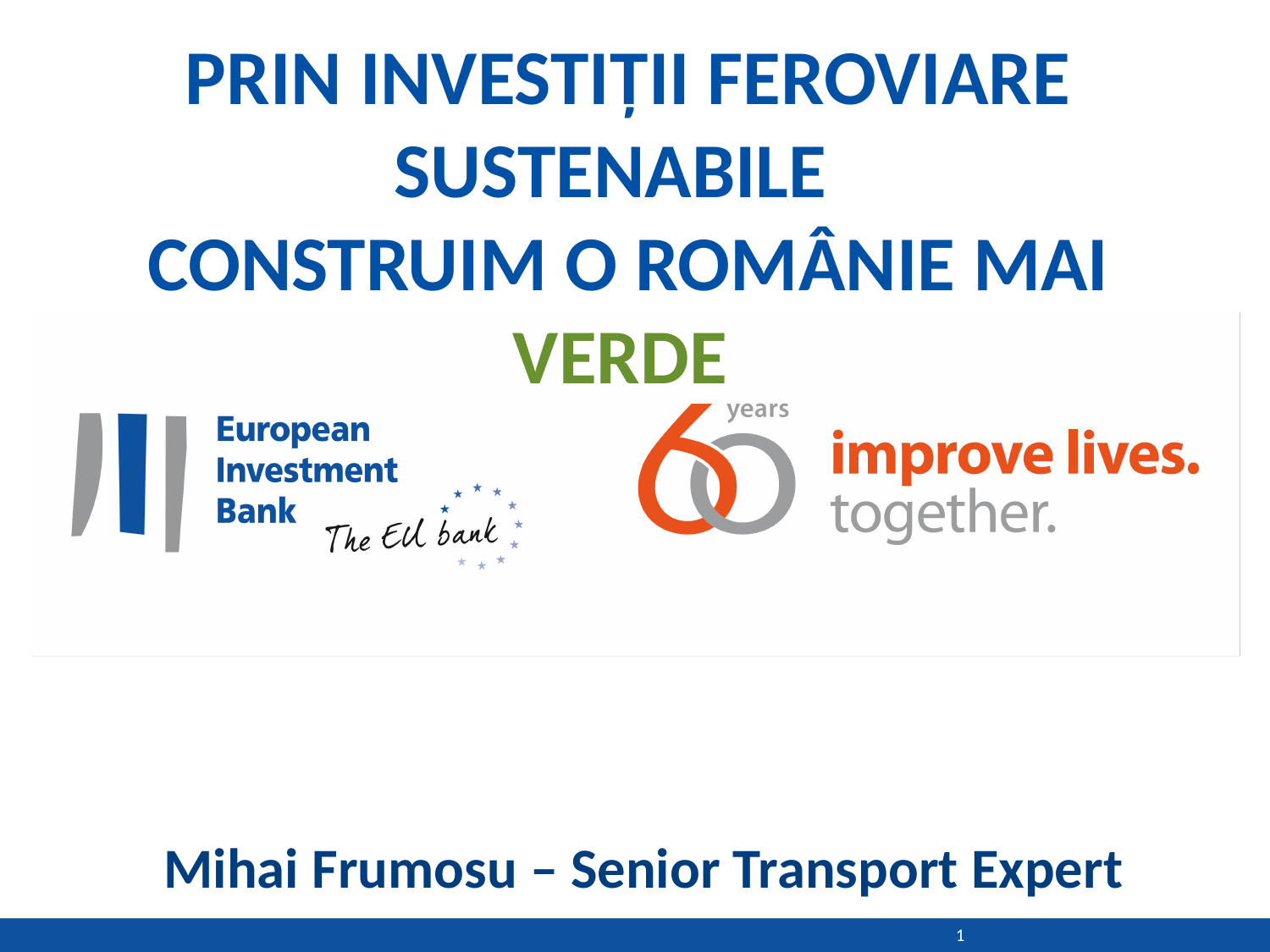

Prin Investiții Feroviare Sustenabile
Construim o Românie mai VERDE

Mihai Frumosu – Senior Transport Expert
1